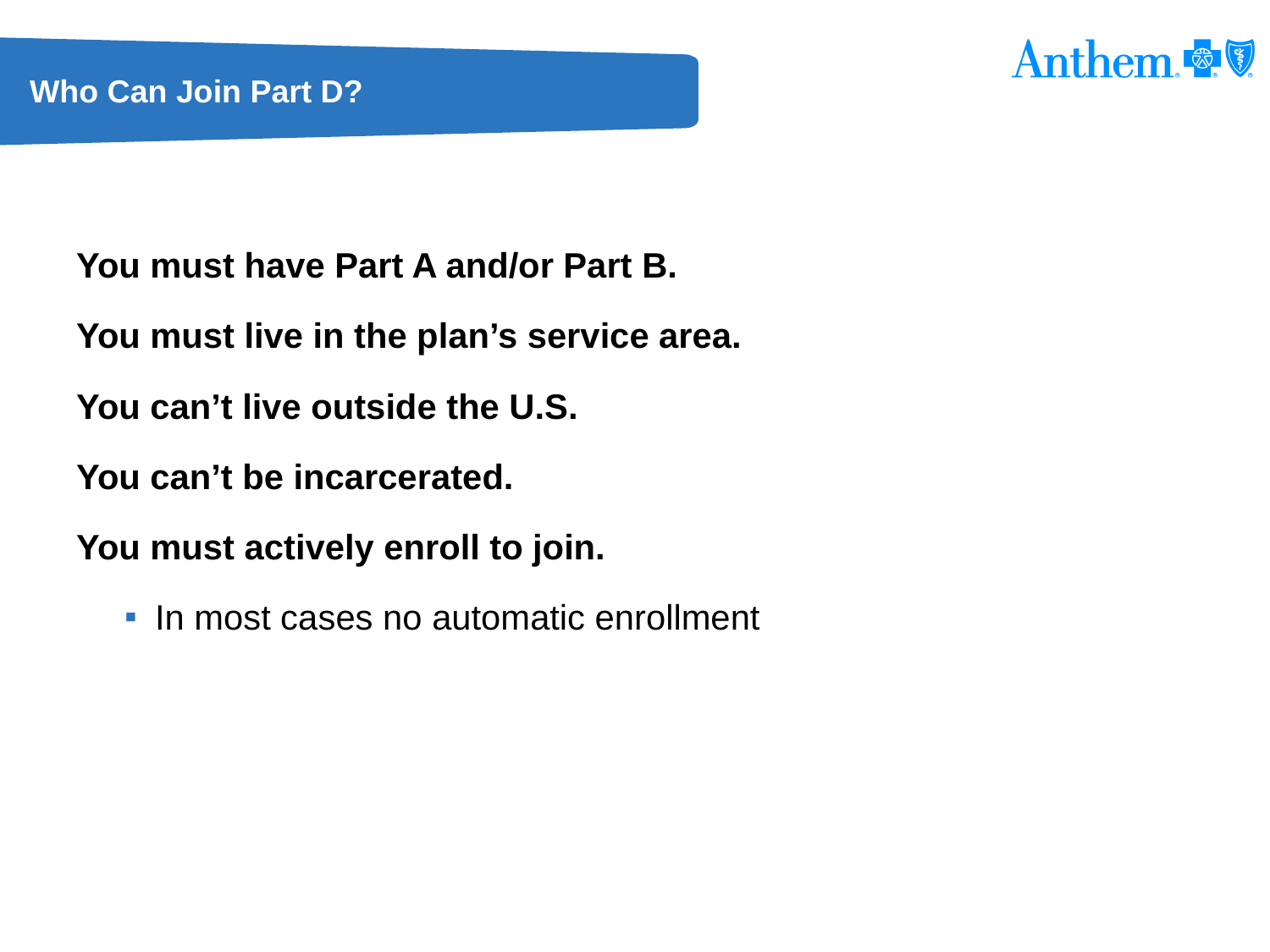

# Who Can Join Part D?
You must have Part A and/or Part B.
You must live in the plan’s service area.
You can’t live outside the U.S.
You can’t be incarcerated.
You must actively enroll to join.
In most cases no automatic enrollment